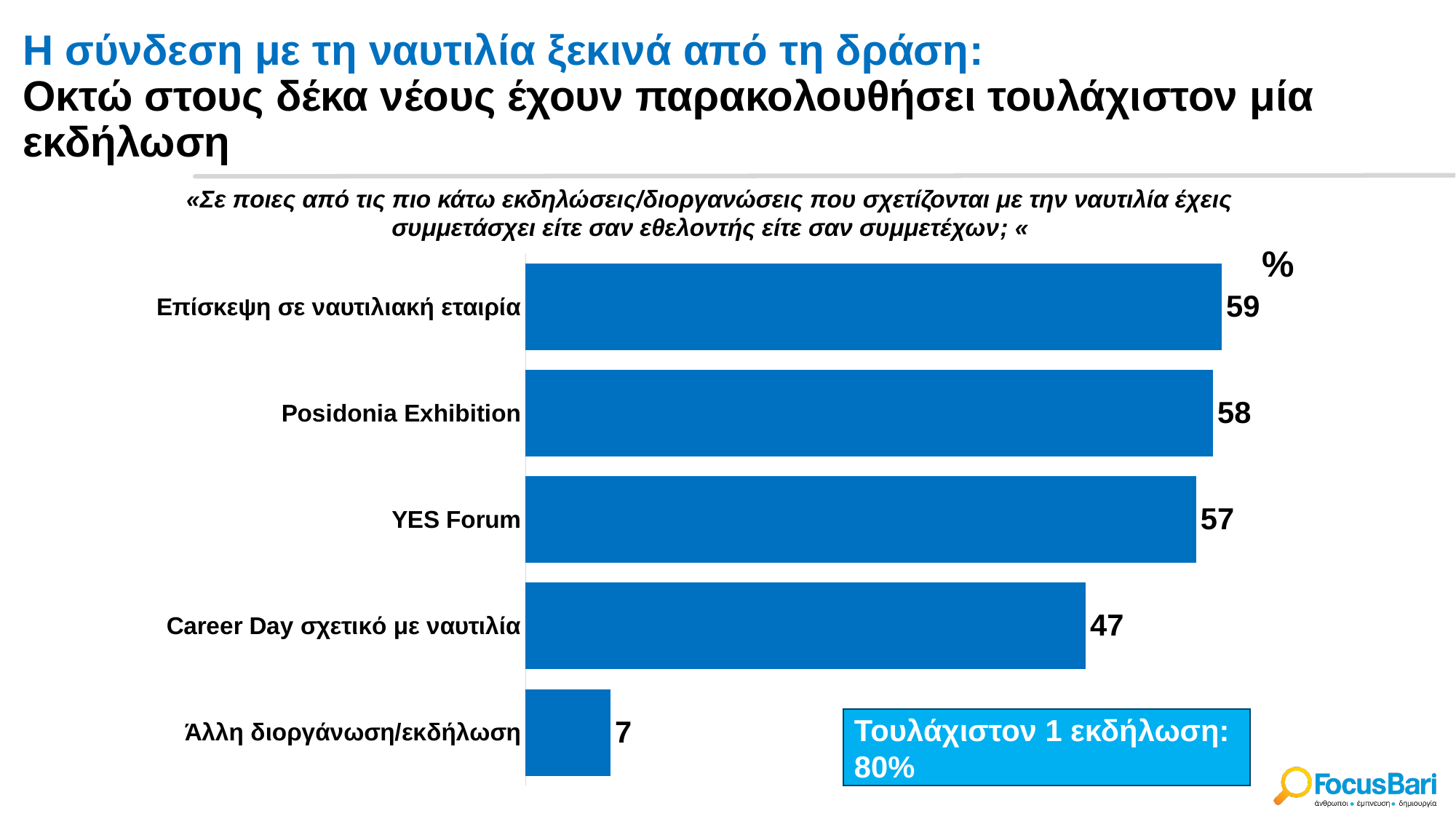

# Η σύνδεση με τη ναυτιλία ξεκινά από τη δράση: Oκτώ στους δέκα νέους έχουν παρακολουθήσει τουλάχιστον μία εκδήλωση
«Σε ποιες από τις πιο κάτω εκδηλώσεις/διοργανώσεις που σχετίζονται με την ναυτιλία έχεις συμμετάσχει είτε σαν εθελοντής είτε σαν συμμετέχων; «

### Chart

| Category | Column3 |
|---|---|
| Επίσκεψη σε ναυτιλιακή εταιρία | 58.992805755395686 |
| Posidonia Exhibition | 58.27338129496403 |
| YES Forum | 56.83453237410072 |
| Career Day σχετικό με ναυτιλία | 47.482014388489205 |
| Άλλη διοργάνωση/εκδήλωση | 7.194244604316546 |
Τουλάχιστον 1 εκδήλωση: 80%